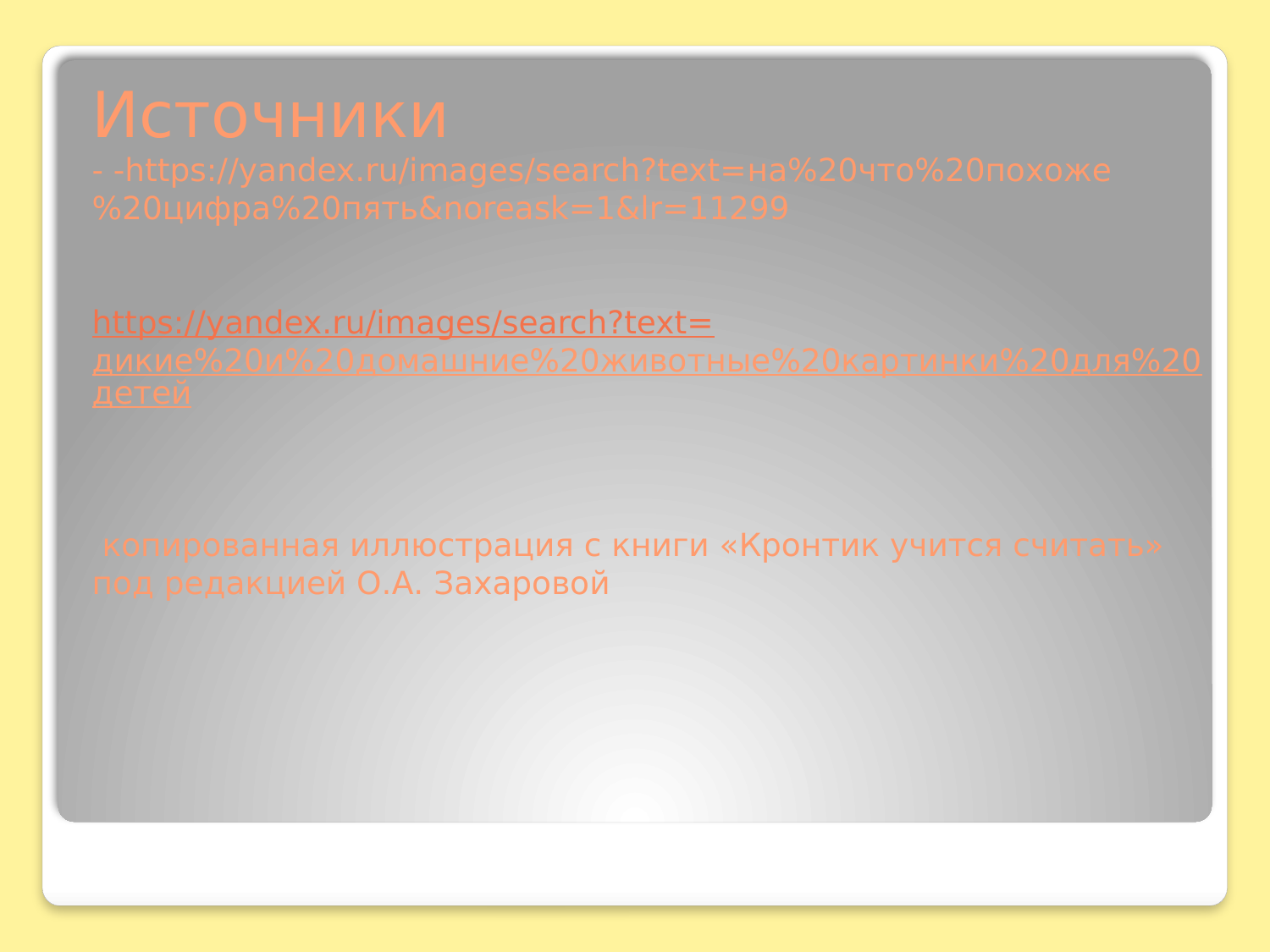

# Источники - -https://yandex.ru/images/search?text=на%20что%20похоже%20цифра%20пять&noreask=1&lr=11299 https://yandex.ru/images/search?text=дикие%20и%20домашние%20животные%20картинки%20для%20детей копированная иллюстрация с книги «Кронтик учится считать» под редакцией О.А. Захаровой